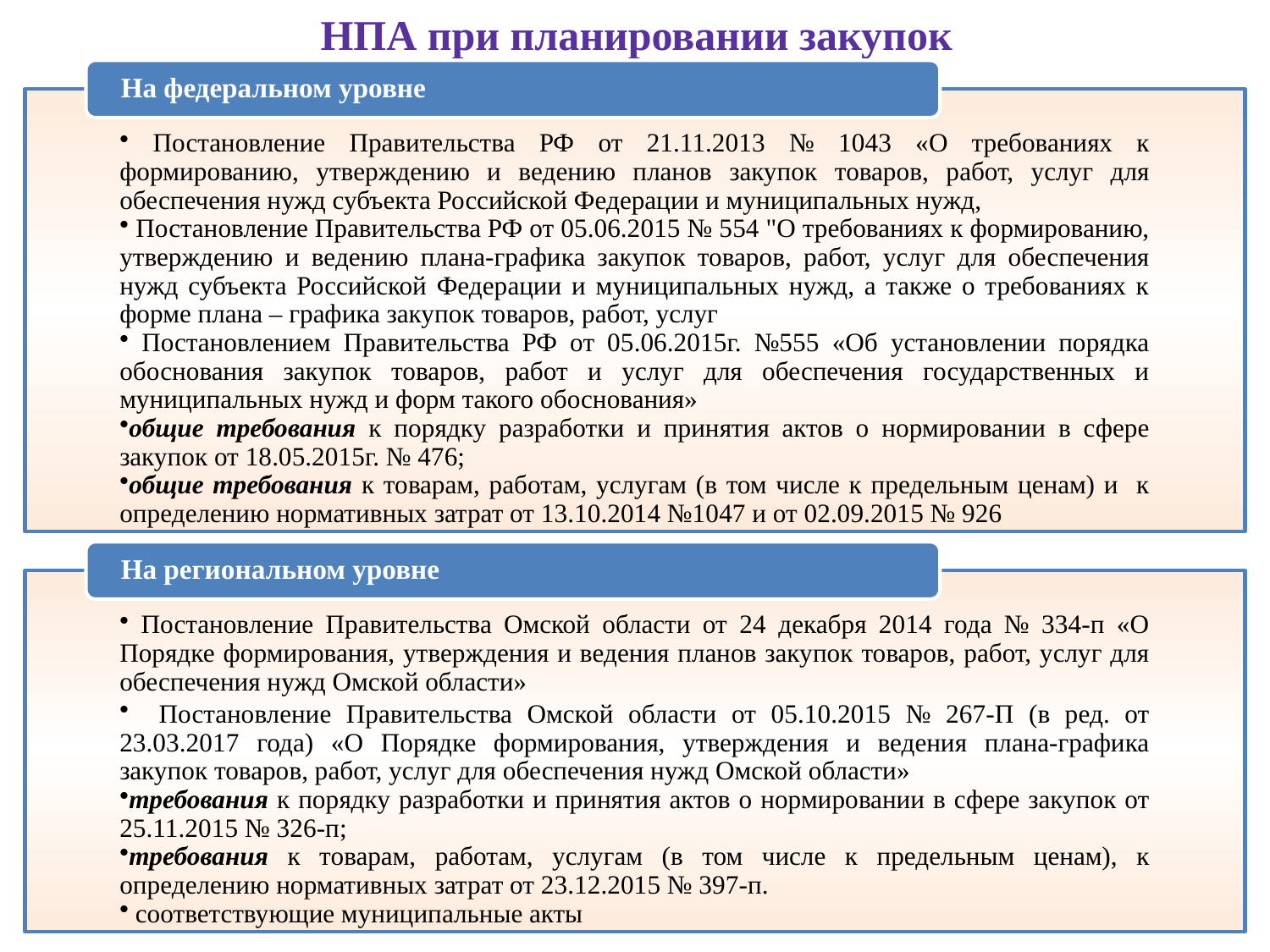

# НПА при планировании закупок
 Постановление Правительства РФ от 21.11.2013 № 1043 «О требованиях к формированию, утверждению и ведению планов закупок товаров, работ, услуг для обеспечения нужд субъекта Российской Федерации и муниципальных нужд,
 Постановление Правительства РФ от 05.06.2015 № 554 "О требованиях к формированию, утверждению и ведению плана-графика закупок товаров, работ, услуг для обеспечения нужд субъекта Российской Федерации и муниципальных нужд, а также о требованиях к форме плана – графика закупок товаров, работ, услуг
 Постановлением Правительства РФ от 05.06.2015г. №555 «Об установлении порядка обоснования закупок товаров, работ и услуг для обеспечения государственных и муниципальных нужд и форм такого обоснования»
общие требования к порядку разработки и принятия актов о нормировании в сфере закупок от 18.05.2015г. № 476;
общие требования к товарам, работам, услугам (в том числе к предельным ценам) и  к определению нормативных затрат от 13.10.2014 №1047 и от 02.09.2015 № 926
На федеральном уровне
 Постановление Правительства Омской области от 24 декабря 2014 года № 334-п «О Порядке формирования, утверждения и ведения планов закупок товаров, работ, услуг для обеспечения нужд Омской области»
  Постановление Правительства Омской области от 05.10.2015 № 267-П (в ред. от 23.03.2017 года) «О Порядке формирования, утверждения и ведения плана-графика закупок товаров, работ, услуг для обеспечения нужд Омской области»
требования к порядку разработки и принятия актов о нормировании в сфере закупок от 25.11.2015 № 326-п;
требования к товарам, работам, услугам (в том числе к предельным ценам), к определению нормативных затрат от 23.12.2015 № 397-п.
 соответствующие муниципальные акты
На региональном уровне